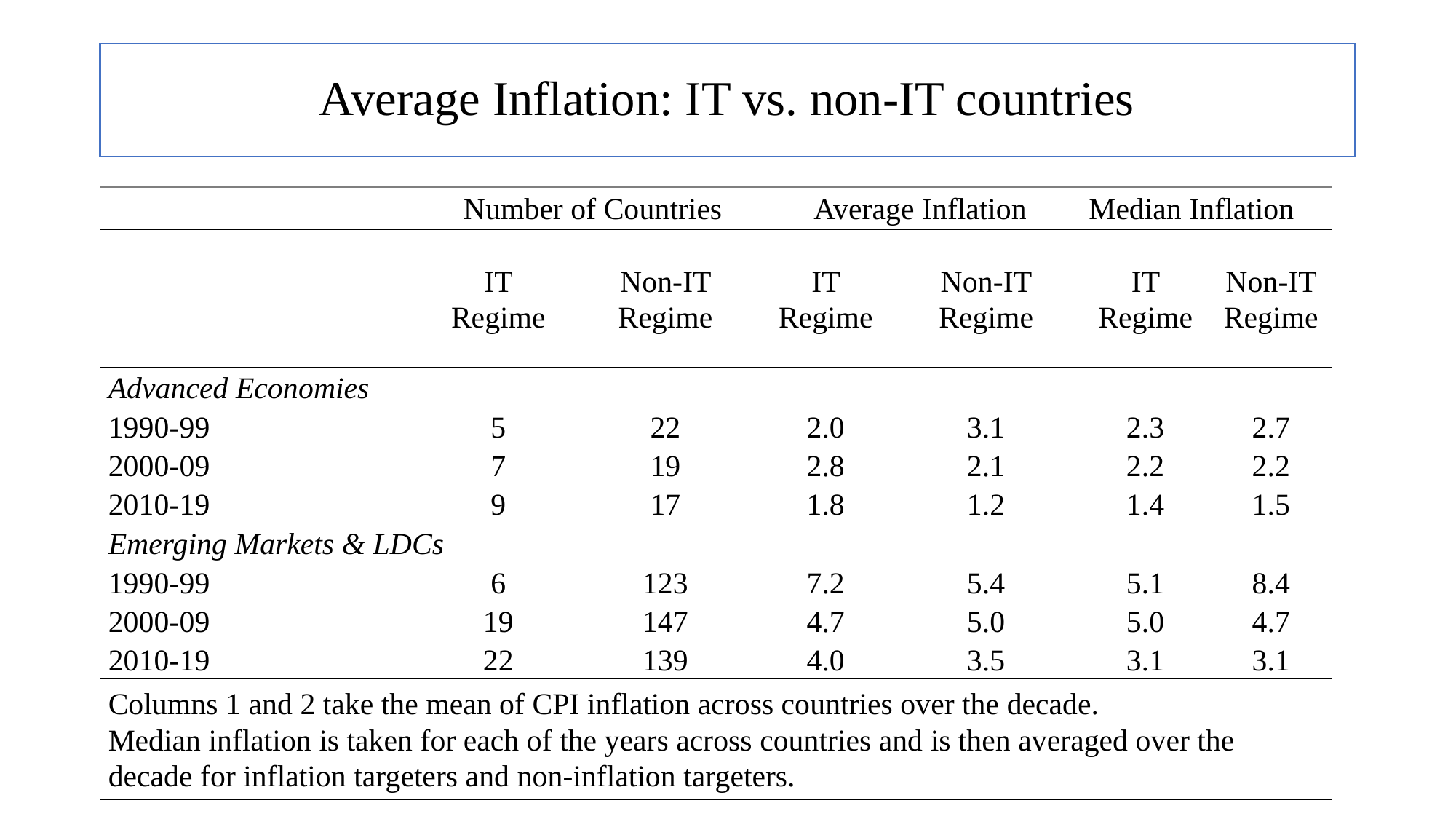

# Average Inflation: IT vs. non-IT countries
|  | Number of Countries |  | Average Inflation |  | Median Inflation |  |
| --- | --- | --- | --- | --- | --- | --- |
|  | IT Regime | Non-IT Regime | IT Regime | Non-IT Regime | IT Regime | Non-IT Regime |
| Advanced Economies |  |  |  |  |  |  |
| 1990-99 | 5 | 22 | 2.0 | 3.1 | 2.3 | 2.7 |
| 2000-09 | 7 | 19 | 2.8 | 2.1 | 2.2 | 2.2 |
| 2010-19 | 9 | 17 | 1.8 | 1.2 | 1.4 | 1.5 |
| Emerging Markets & LDCs |  |  |  |  |  |  |
| 1990-99 | 6 | 123 | 7.2 | 5.4 | 5.1 | 8.4 |
| 2000-09 | 19 | 147 | 4.7 | 5.0 | 5.0 | 4.7 |
| 2010-19 | 22 | 139 | 4.0 | 3.5 | 3.1 | 3.1 |
| Columns 1 and 2 take the mean of CPI inflation across countries over the decade. Median inflation is taken for each of the years across countries and is then averaged over the decade for inflation targeters and non-inflation targeters. |  |  |  |  |  |  |